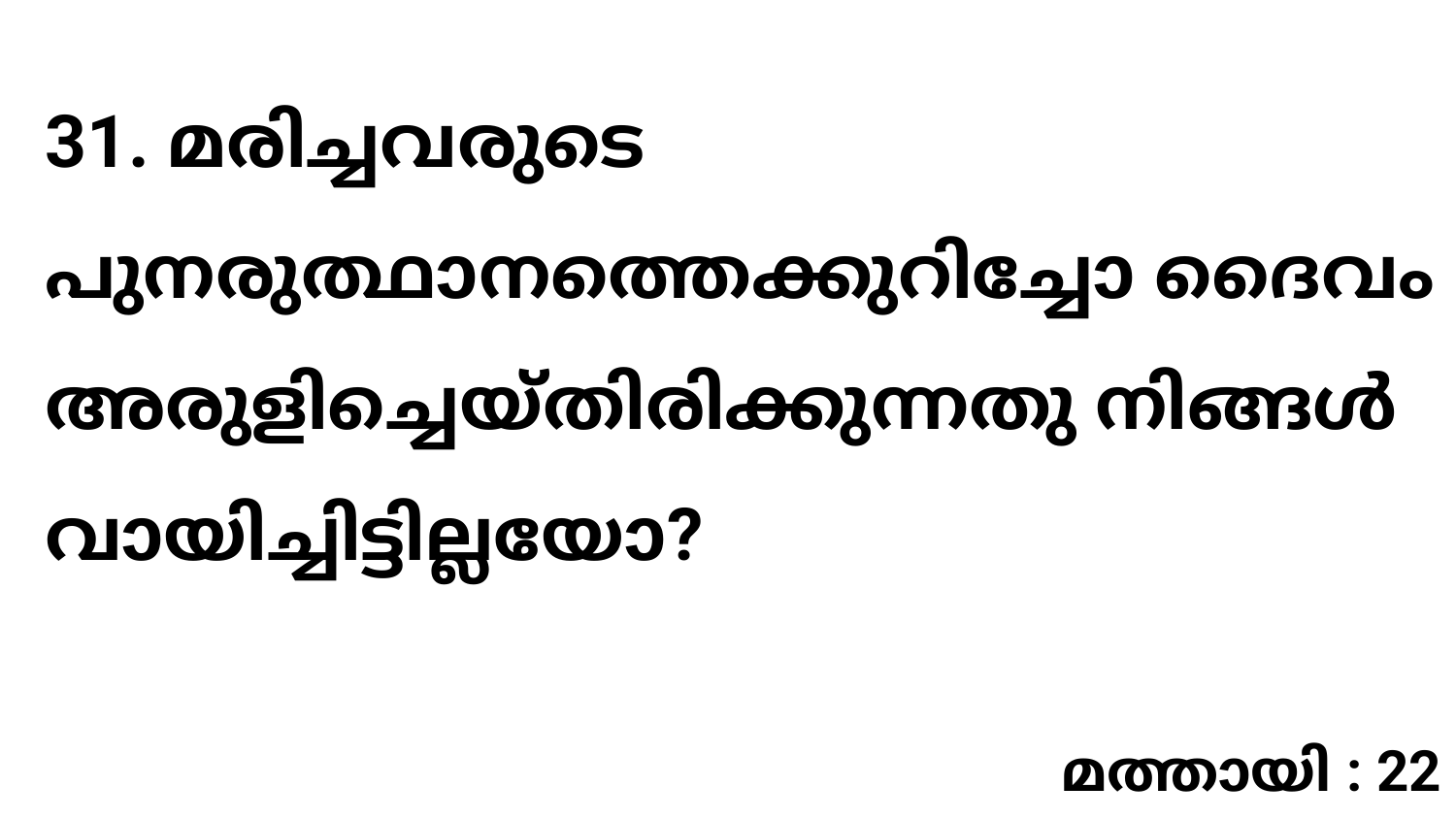

31. മരിച്ചവരുടെ പുനരുത്ഥാനത്തെക്കുറിച്ചോ ദൈവം അരുളിച്ചെയ്തിരിക്കുന്നതു നിങ്ങൾ വായിച്ചിട്ടില്ലയോ?
മത്തായി : 22